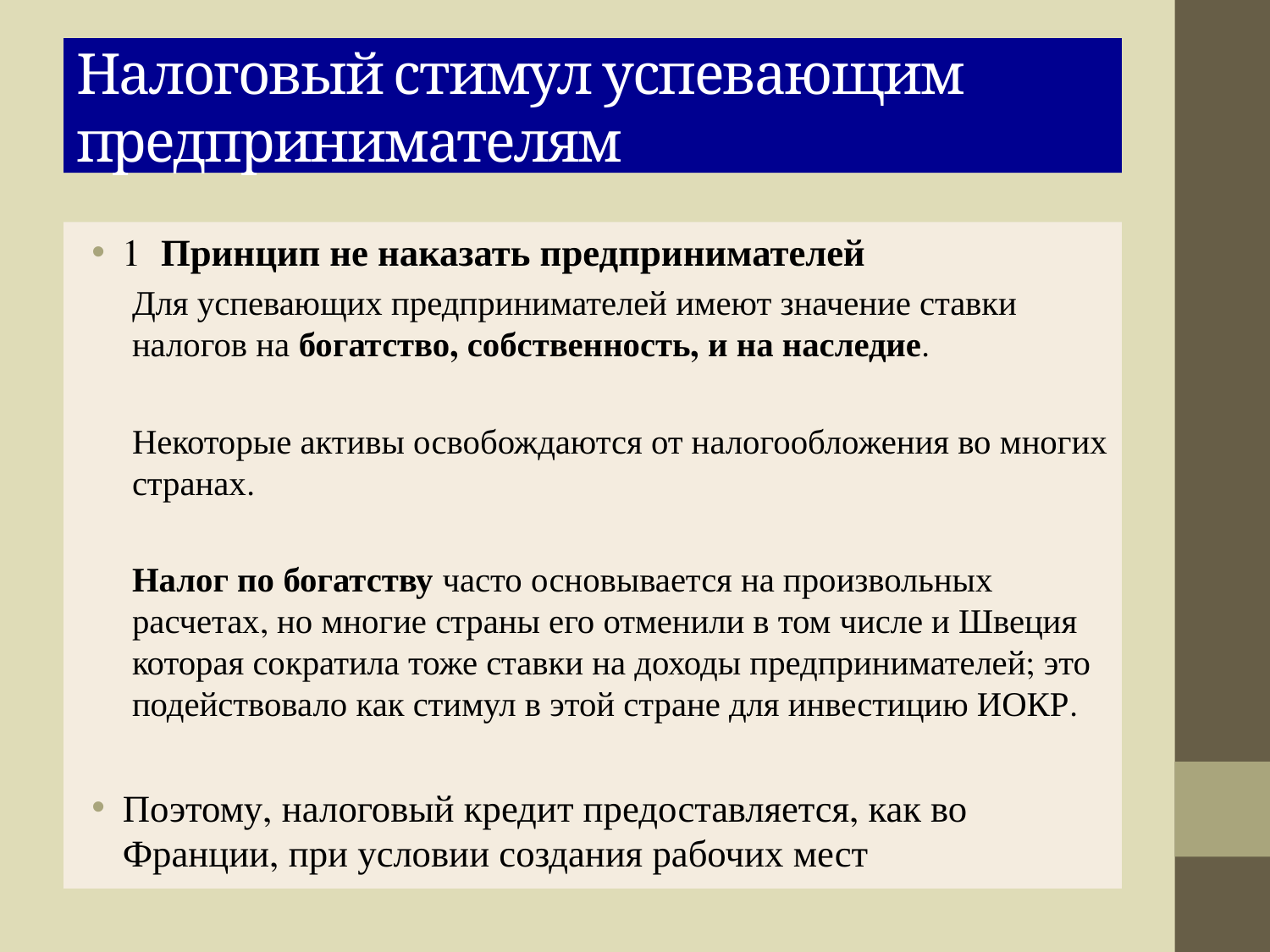

# Налоговый стимул успевающим предпринимателям
1  Принцип не наказать предпринимателей
Для успевающих предпринимателей имеют значение ставки налогов на богатство, собственность, и на наследие.

Некоторые активы освобождаются от налогообложения во многих странах.

Налог по богатству часто основывается на произвольных расчетах, но многие страны его отменили в том числе и Швеция которая сократила тоже ставки на доходы предпринимателей; это подействовало как стимул в этой стране для инвестицию ИОКР.

Поэтому, налоговый кредит предоставляется, как во Франции, при условии создания рабочих мест